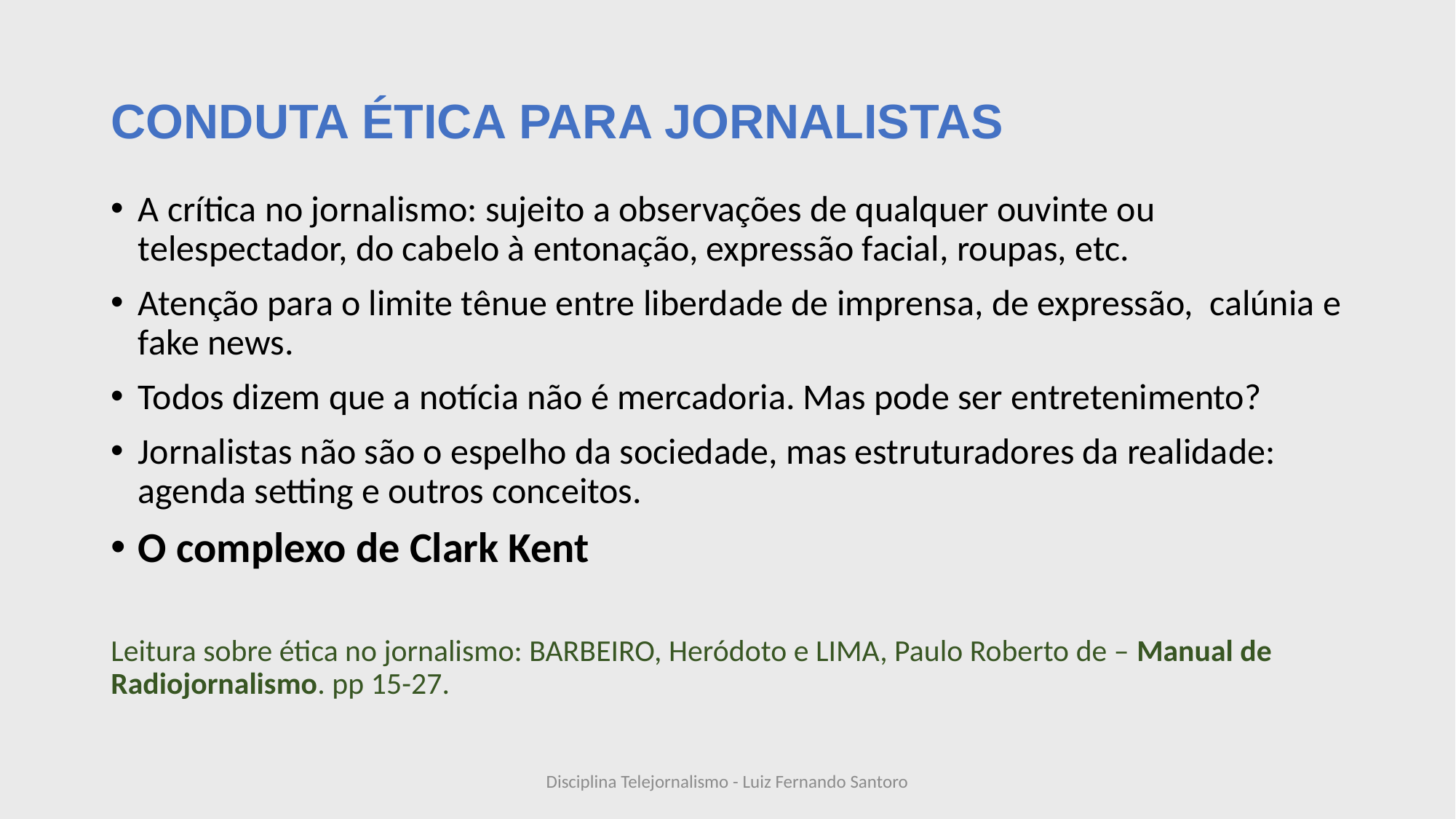

# CONDUTA ÉTICA PARA JORNALISTAS
A crítica no jornalismo: sujeito a observações de qualquer ouvinte ou telespectador, do cabelo à entonação, expressão facial, roupas, etc.
Atenção para o limite tênue entre liberdade de imprensa, de expressão,  calúnia e fake news.
Todos dizem que a notícia não é mercadoria. Mas pode ser entretenimento?
Jornalistas não são o espelho da sociedade, mas estruturadores da realidade: agenda setting e outros conceitos.
O complexo de Clark Kent

Leitura sobre ética no jornalismo: BARBEIRO, Heródoto e LIMA, Paulo Roberto de – Manual de Radiojornalismo. pp 15-27.

Disciplina Telejornalismo - Luiz Fernando Santoro
69